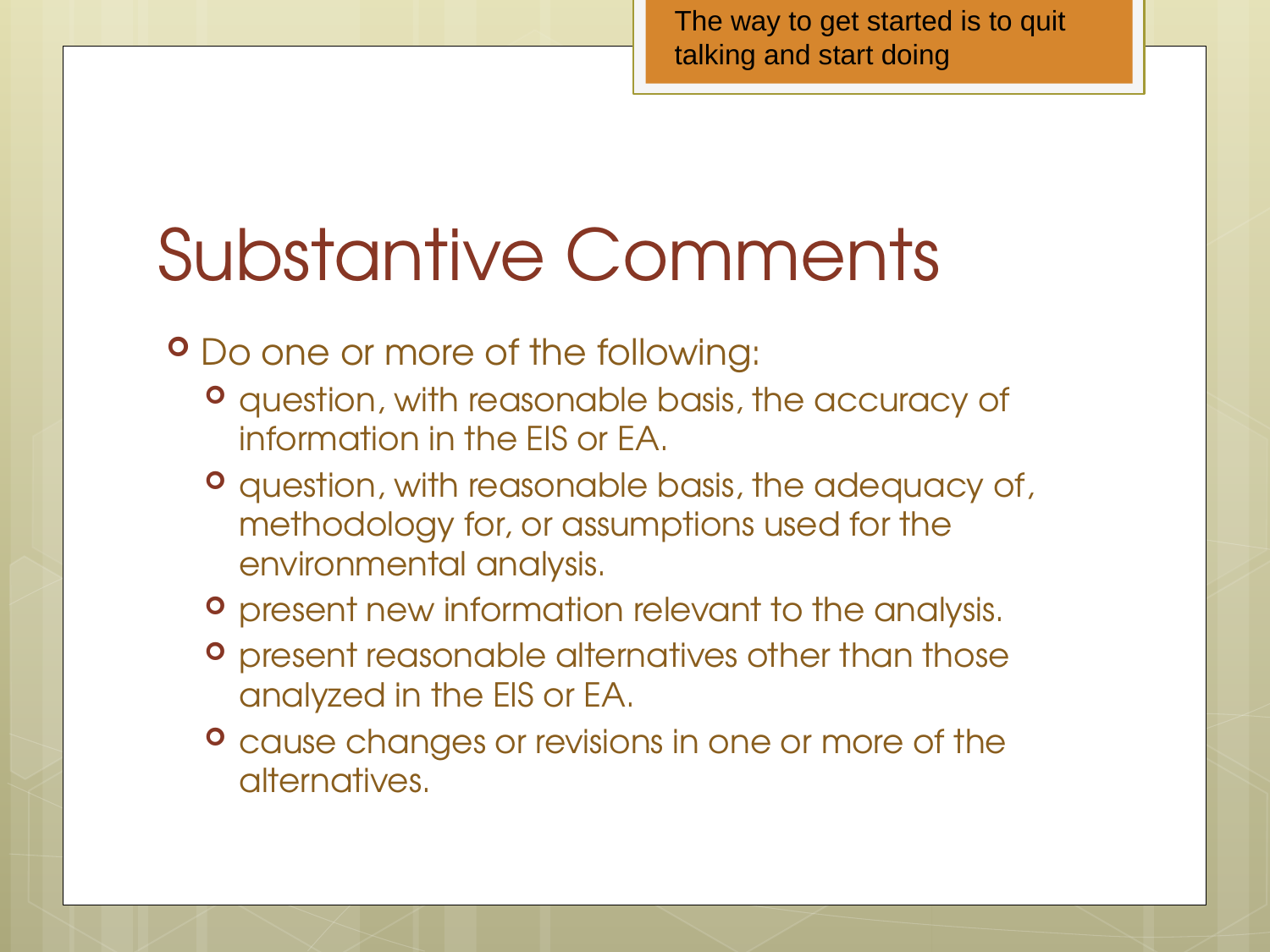

The way to get started is to quit talking and start doing
# Substantive Comments
Do one or more of the following:
question, with reasonable basis, the accuracy of information in the EIS or EA.
question, with reasonable basis, the adequacy of, methodology for, or assumptions used for the environmental analysis.
present new information relevant to the analysis.
present reasonable alternatives other than those analyzed in the EIS or EA.
cause changes or revisions in one or more of the alternatives.